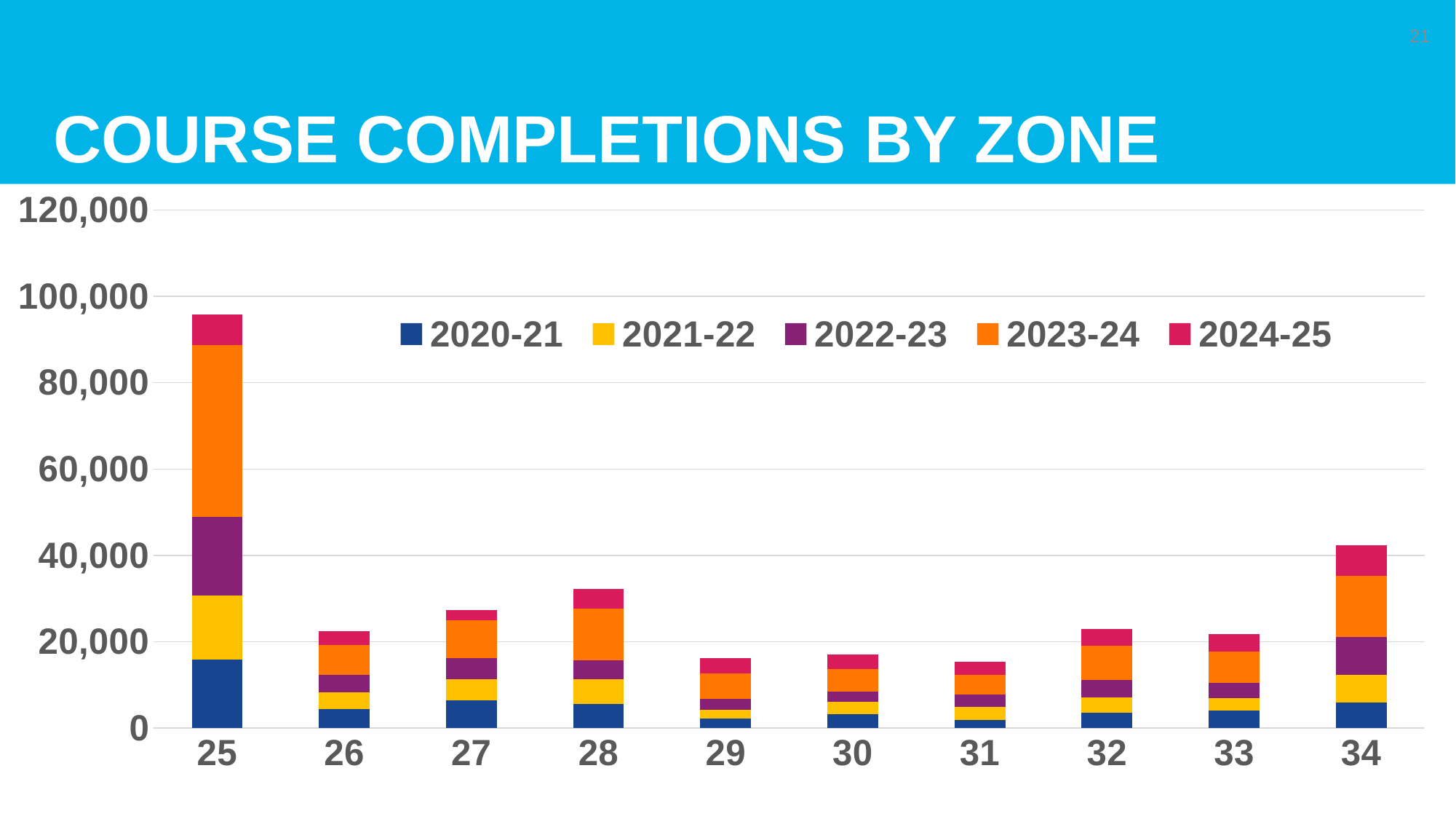

21
# Course Completions by Zone

### Chart

| Category | 2020-21 | 2021-22 | 2022-23 | 2023-24 | 2024-25 |
|---|---|---|---|---|---|
| 25 | 15814.0 | 14892.0 | 18195.0 | 39865.0 | 6953.0 |
| 26 | 4452.0 | 3865.0 | 4081.0 | 6756.0 | 3334.0 |
| 27 | 6362.0 | 4919.0 | 4886.0 | 8713.0 | 2360.0 |
| 28 | 5545.0 | 5694.0 | 4406.0 | 11943.0 | 4612.0 |
| 29 | 2247.0 | 1924.0 | 2624.0 | 5901.0 | 3450.0 |
| 30 | 3243.0 | 2824.0 | 2327.0 | 5347.0 | 3225.0 |
| 31 | 1819.0 | 3135.0 | 2879.0 | 4498.0 | 3064.0 |
| 32 | 3623.0 | 3533.0 | 3987.0 | 7903.0 | 3948.0 |
| 33 | 4073.0 | 2812.0 | 3532.0 | 7279.0 | 3982.0 |
| 34 | 5930.0 | 6352.0 | 8863.0 | 14164.0 | 6994.0 |